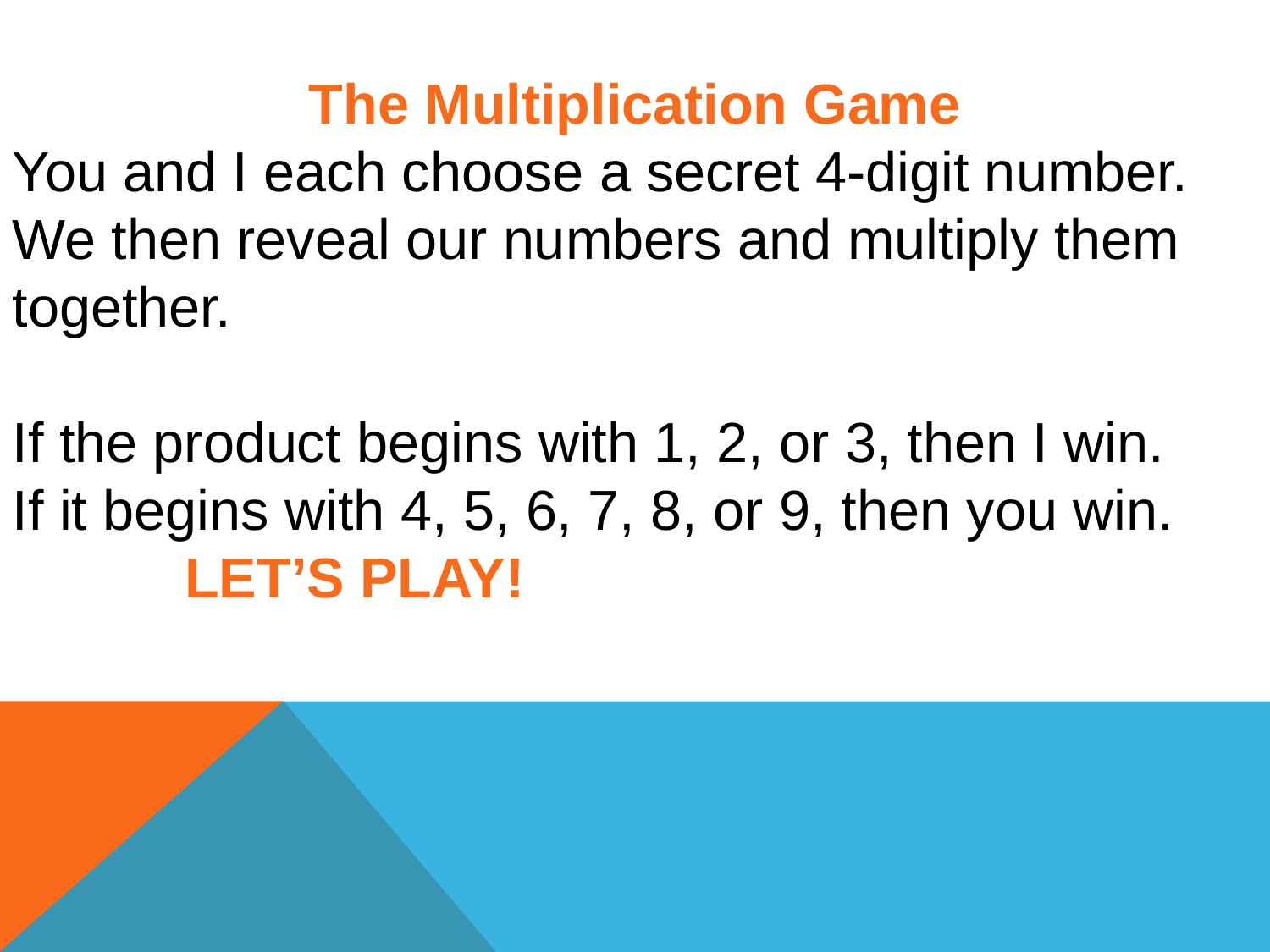

The Multiplication Game
You and I each choose a secret 4-digit number. We then reveal our numbers and multiply them together.

If the product begins with 1, 2, or 3, then I win.
If it begins with 4, 5, 6, 7, 8, or 9, then you win.                 LET’S PLAY!